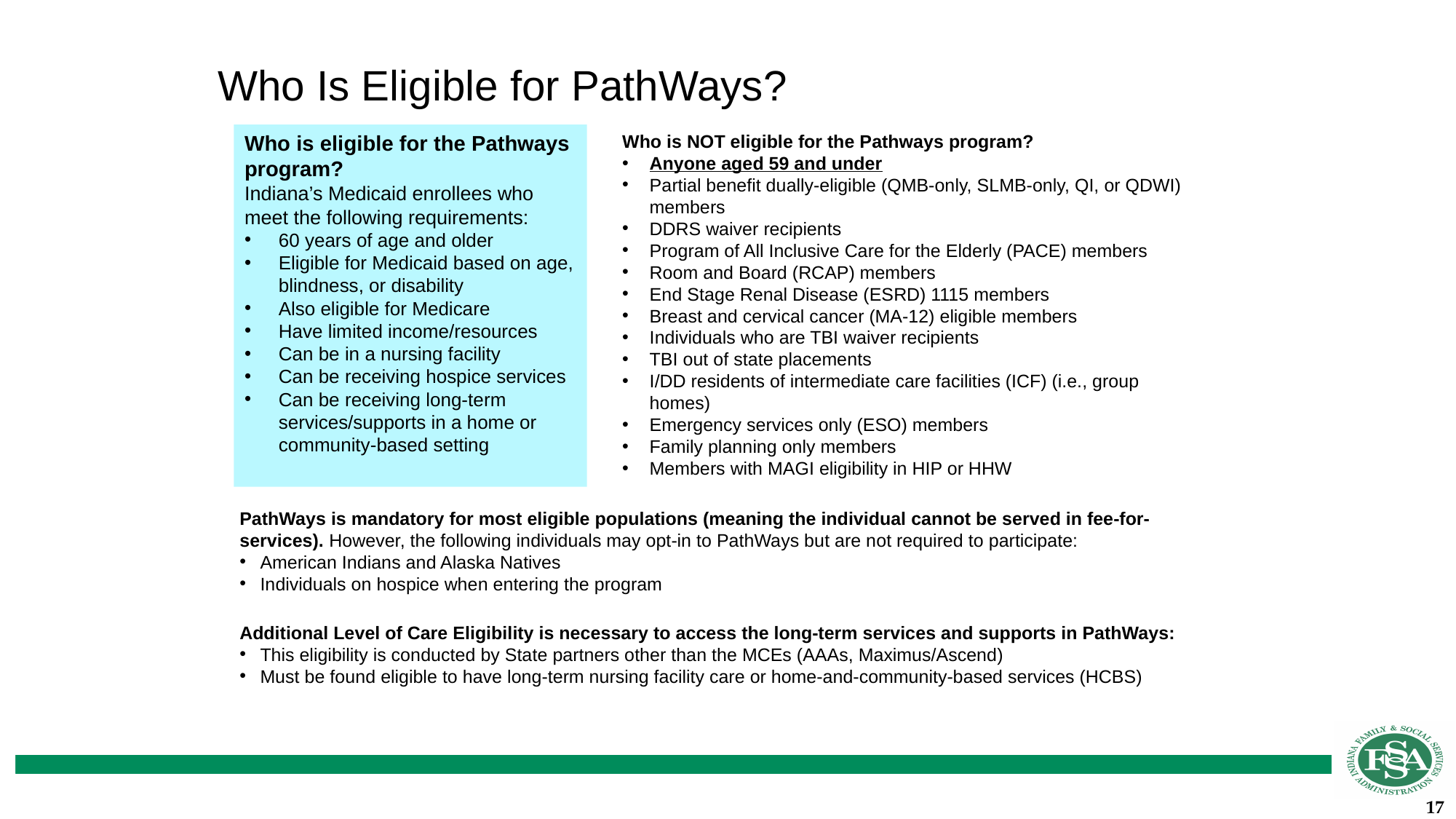

# Who Is Eligible for PathWays?
Who is eligible for the Pathways program?
Indiana’s Medicaid enrollees who meet the following requirements:
60 years of age and older
Eligible for Medicaid based on age, blindness, or disability
Also eligible for Medicare
Have limited income/resources
Can be in a nursing facility
Can be receiving hospice services
Can be receiving long-term services/supports in a home or community-based setting
Who is NOT eligible for the Pathways program?
Anyone aged 59 and under
Partial benefit dually-eligible (QMB-only, SLMB-only, QI, or QDWI) members
DDRS waiver recipients
Program of All Inclusive Care for the Elderly (PACE) members
Room and Board (RCAP) members
End Stage Renal Disease (ESRD) 1115 members
Breast and cervical cancer (MA-12) eligible members
Individuals who are TBI waiver recipients
TBI out of state placements
I/DD residents of intermediate care facilities (ICF) (i.e., group homes)
Emergency services only (ESO) members
Family planning only members
Members with MAGI eligibility in HIP or HHW

PathWays is mandatory for most eligible populations (meaning the individual cannot be served in fee-for-services). However, the following individuals may opt-in to PathWays but are not required to participate:
American Indians and Alaska Natives
Individuals on hospice when entering the program
Additional Level of Care Eligibility is necessary to access the long-term services and supports in PathWays:
This eligibility is conducted by State partners other than the MCEs (AAAs, Maximus/Ascend)
Must be found eligible to have long-term nursing facility care or home-and-community-based services (HCBS)